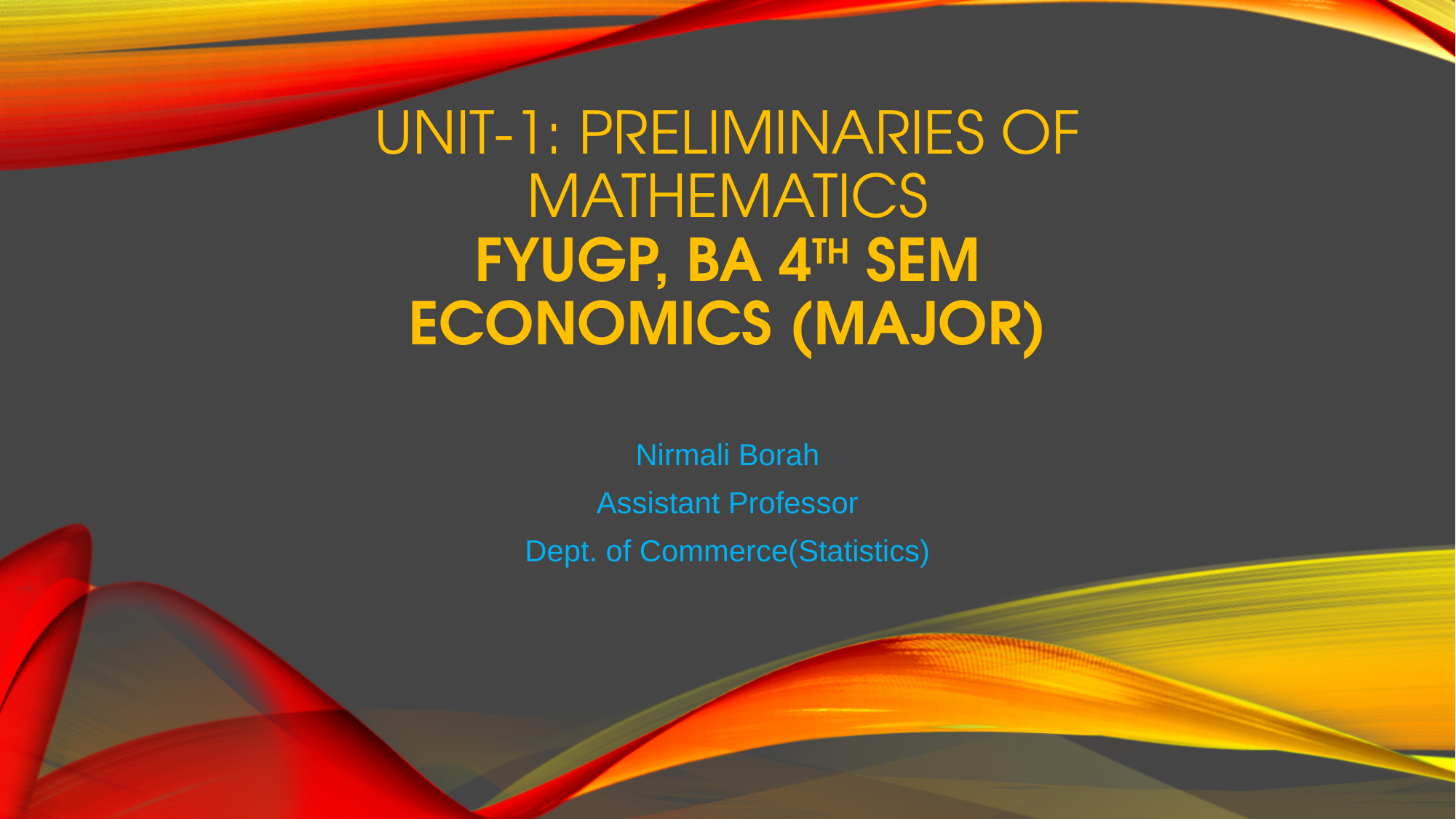

# Unit-1: Preliminaries of mathematics FYUGP, BA 4TH SEM Economics (Major)
Nirmali Borah
Assistant Professor
Dept. of Commerce(Statistics)